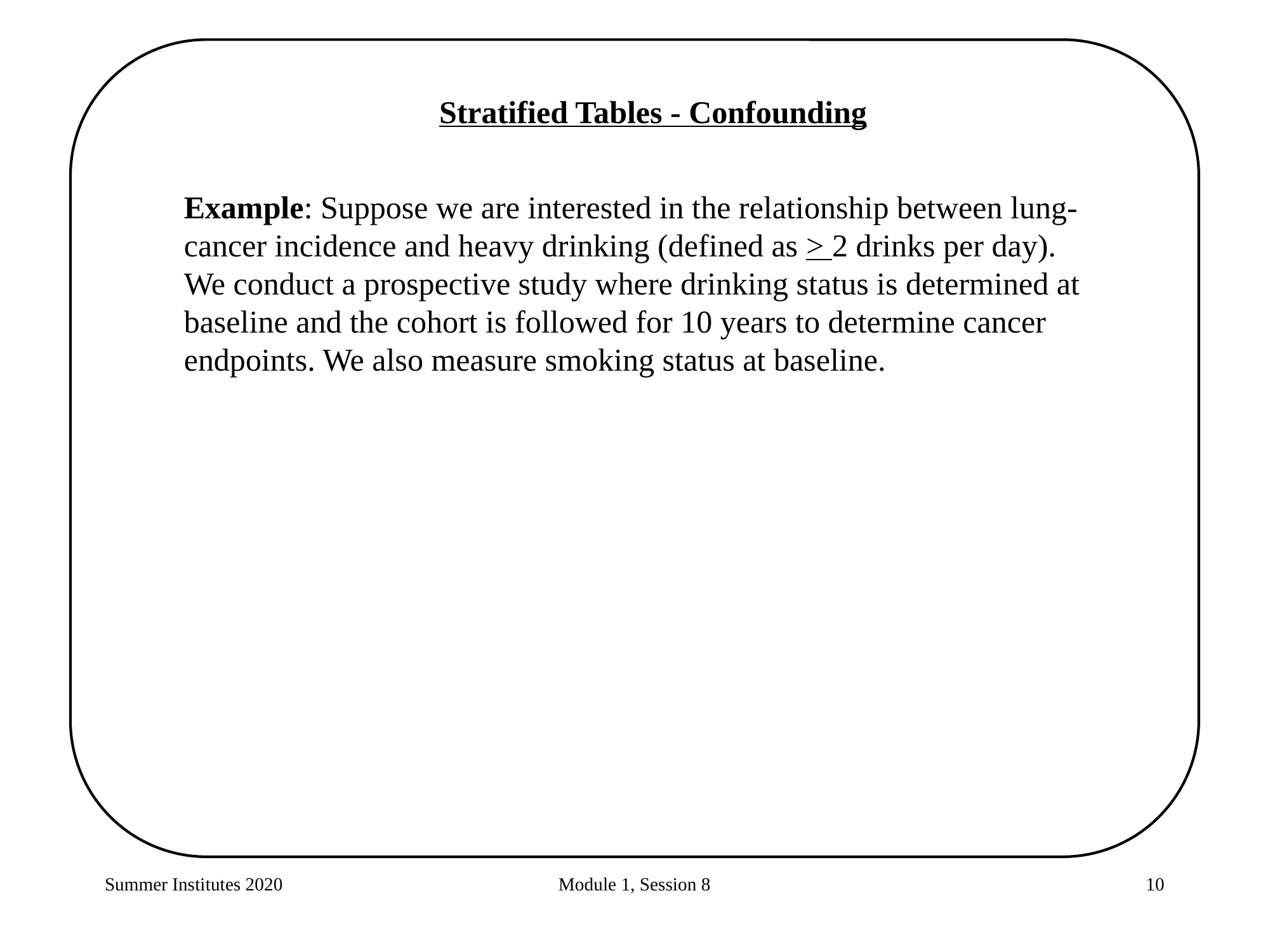

Stratified Tables - Confounding
Example: Suppose we are interested in the relationship between lung-cancer incidence and heavy drinking (defined as > 2 drinks per day). We conduct a prospective study where drinking status is determined at baseline and the cohort is followed for 10 years to determine cancer endpoints. We also measure smoking status at baseline.
Summer Institutes 2020
Module 1, Session 8
10